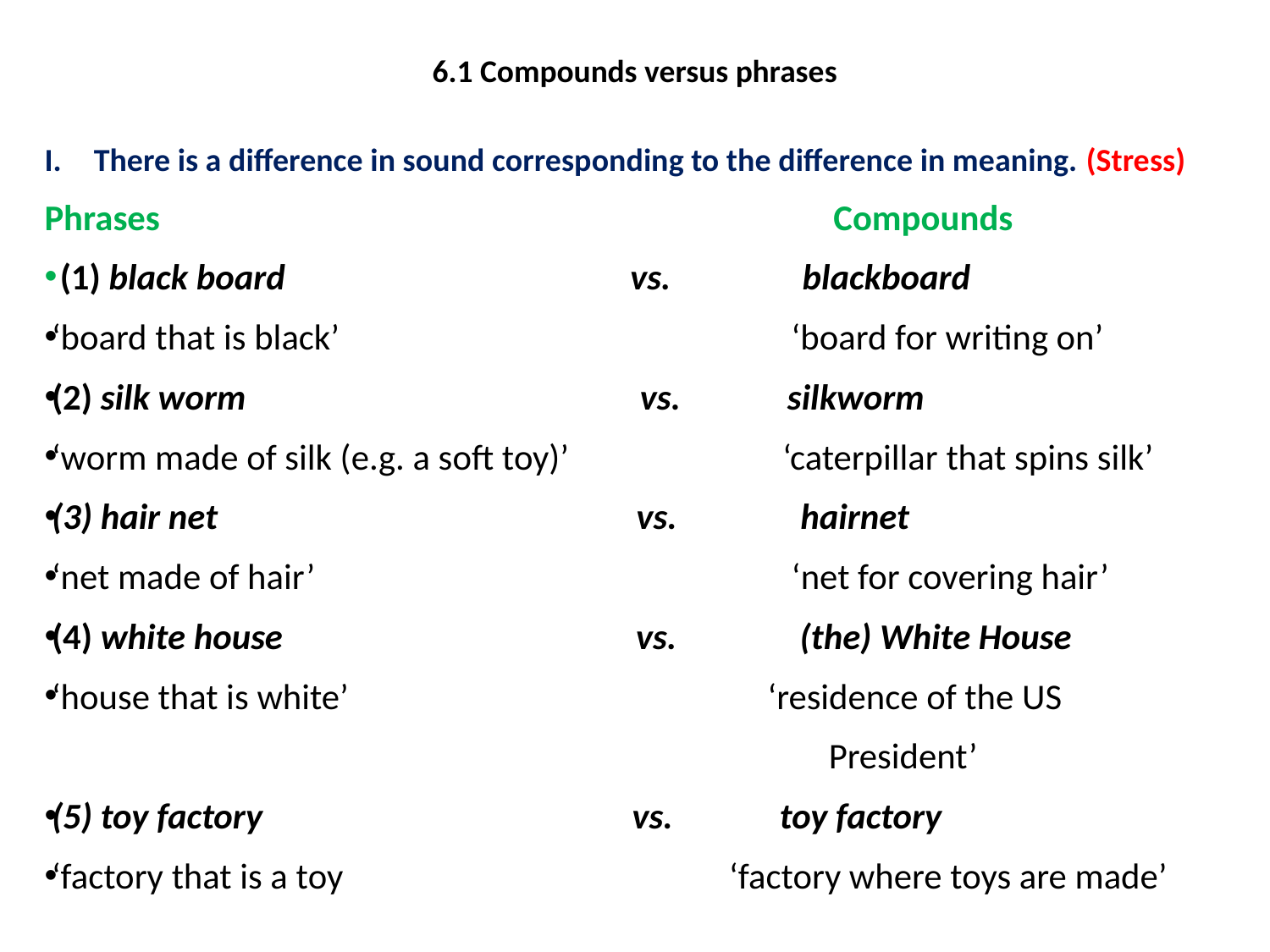

# 6.1 Compounds versus phrases
There is a difference in sound corresponding to the difference in meaning. (Stress)
Phrases                                                                                  Compounds
 (1) black board                                          vs.                blackboard
‘board that is black’                                                       ‘board for writing on’
(2) silk worm                                                vs.             silkworm
‘worm made of silk (e.g. a soft toy)’                          ‘caterpillar that spins silk’
(3) hair net                                                   vs.               hairnet
‘net made of hair’                                                          ‘net for covering hair’
(4) white house                                           vs.               (the) White House
‘house that is white’                                                   ‘residence of the US
                                                                                               President’
(5) toy factory                                             vs.             toy factory
‘factory that is a toy                                               ‘factory where toys are made’